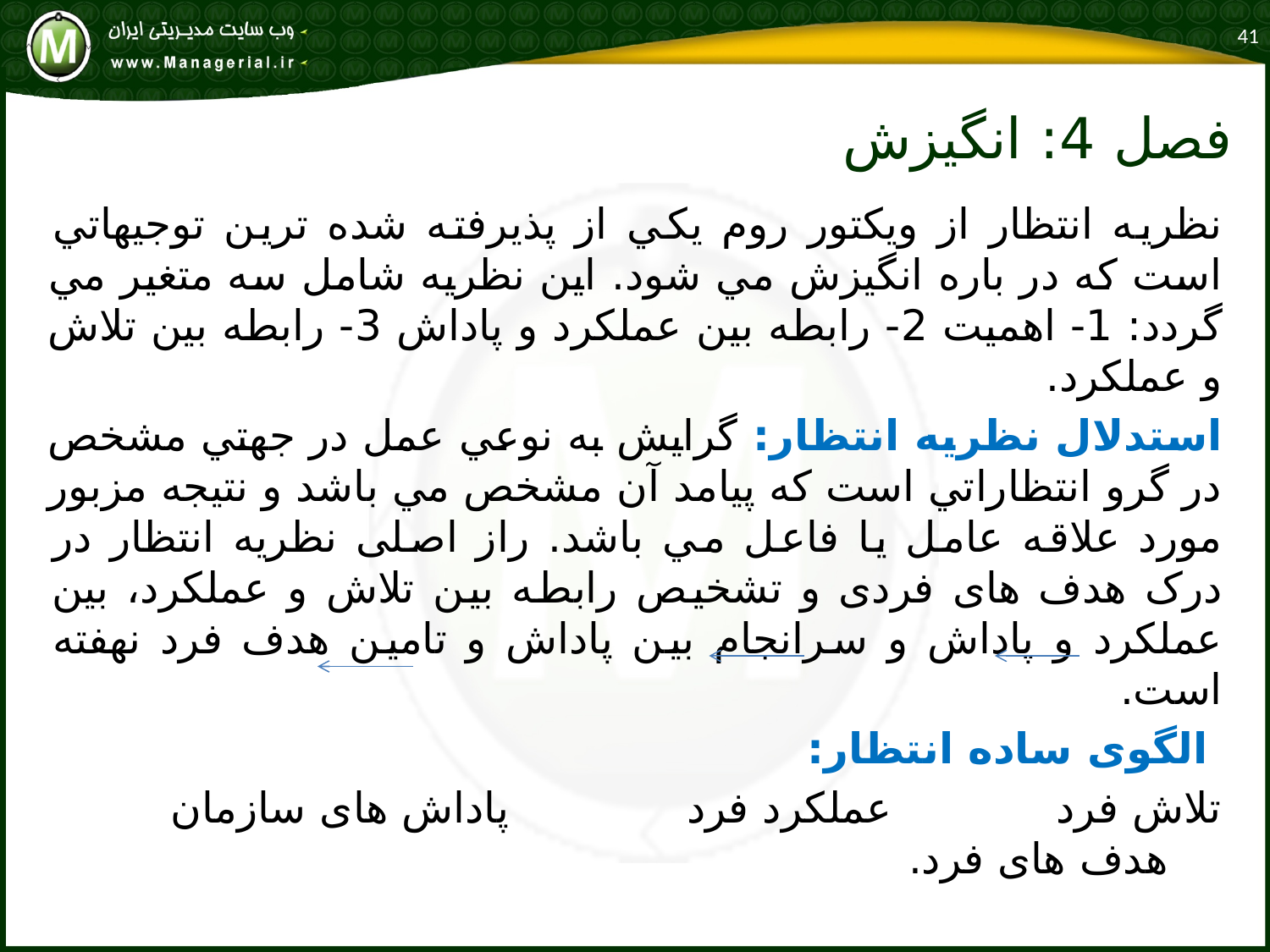

41
# فصل 4: انگيزش
نظريه انتظار از ويكتور روم يكي از پذيرفته شده ترين توجيهاتي است كه در باره انگيزش مي شود. اين نظريه شامل سه متغير مي گردد: 1- اهميت 2- رابطه بين عملكرد و پاداش 3- رابطه بين تلاش و عملكرد.
استدلال نظريه انتظار: گرايش به نوعي عمل در جهتي مشخص در گرو انتظاراتي است كه پيامد آن مشخص مي باشد و نتيجه مزبور مورد علاقه عامل يا فاعل مي باشد. راز اصلی نظریه انتظار در درک هدف های فردی و تشخیص رابطه بین تلاش و عملکرد، بین عملکرد و پاداش و سرانجام بین پاداش و تامین هدف فرد نهفته است.
 الگوی ساده انتظار:
تلاش فرد            عملکرد فرد             پاداش های سازمان              هدف های فرد.

تئوری های انگیزش در محدوده فرهنگی قرار  دارند. بیشتر تئوری های انگیزش به وسیله امریکایی ها، درباره امریکا یی ها و در ایالت متحده آمریکا ارائه شده است.